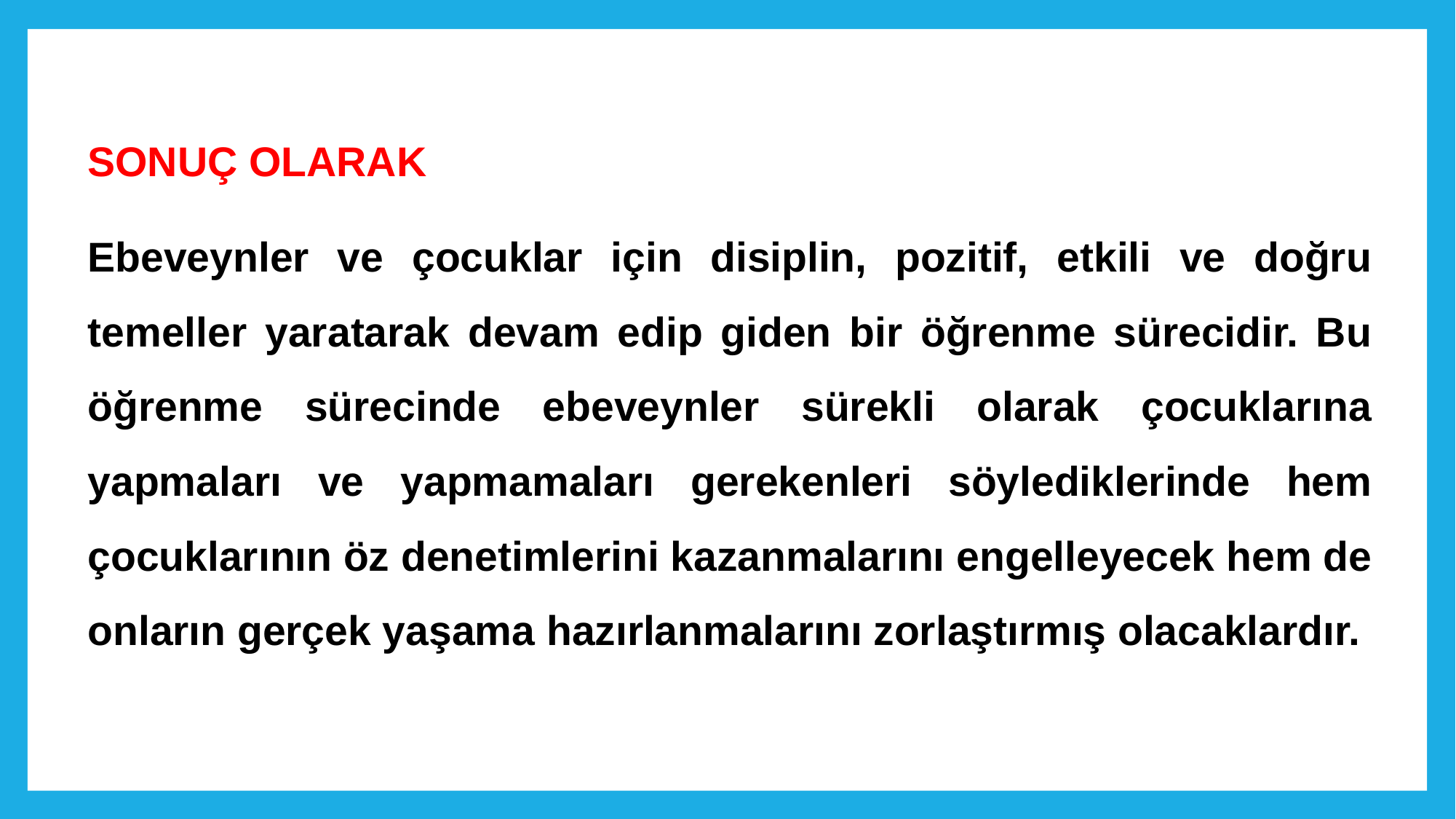

SONUÇ OLARAK
	Ebeveynler ve çocuklar için disiplin, pozitif, etkili ve doğru temeller yaratarak devam edip giden bir öğrenme sürecidir. Bu öğrenme sürecinde ebeveynler sürekli olarak çocuklarına yapmaları ve yapmamaları gerekenleri söylediklerinde hem çocuklarının öz denetimlerini kazanmalarını engelleyecek hem de onların gerçek yaşama hazırlanmalarını zorlaştırmış olacaklardır.